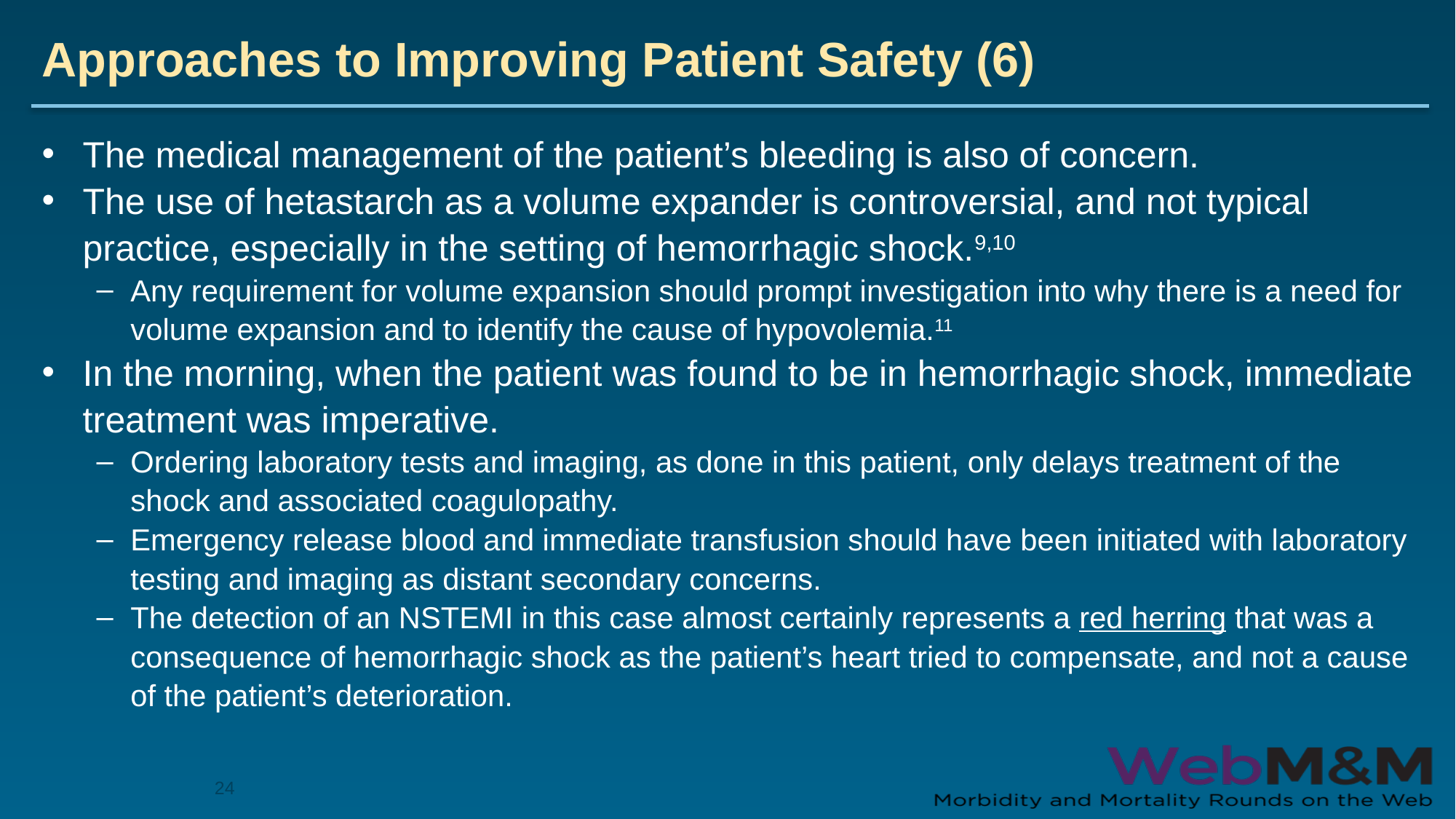

# Approaches to Improving Patient Safety (6)
The medical management of the patient’s bleeding is also of concern.
The use of hetastarch as a volume expander is controversial, and not typical practice, especially in the setting of hemorrhagic shock.9,10
Any requirement for volume expansion should prompt investigation into why there is a need for volume expansion and to identify the cause of hypovolemia.11
In the morning, when the patient was found to be in hemorrhagic shock, immediate treatment was imperative.
Ordering laboratory tests and imaging, as done in this patient, only delays treatment of the shock and associated coagulopathy.
Emergency release blood and immediate transfusion should have been initiated with laboratory testing and imaging as distant secondary concerns.
The detection of an NSTEMI in this case almost certainly represents a red herring that was a consequence of hemorrhagic shock as the patient’s heart tried to compensate, and not a cause of the patient’s deterioration.
24